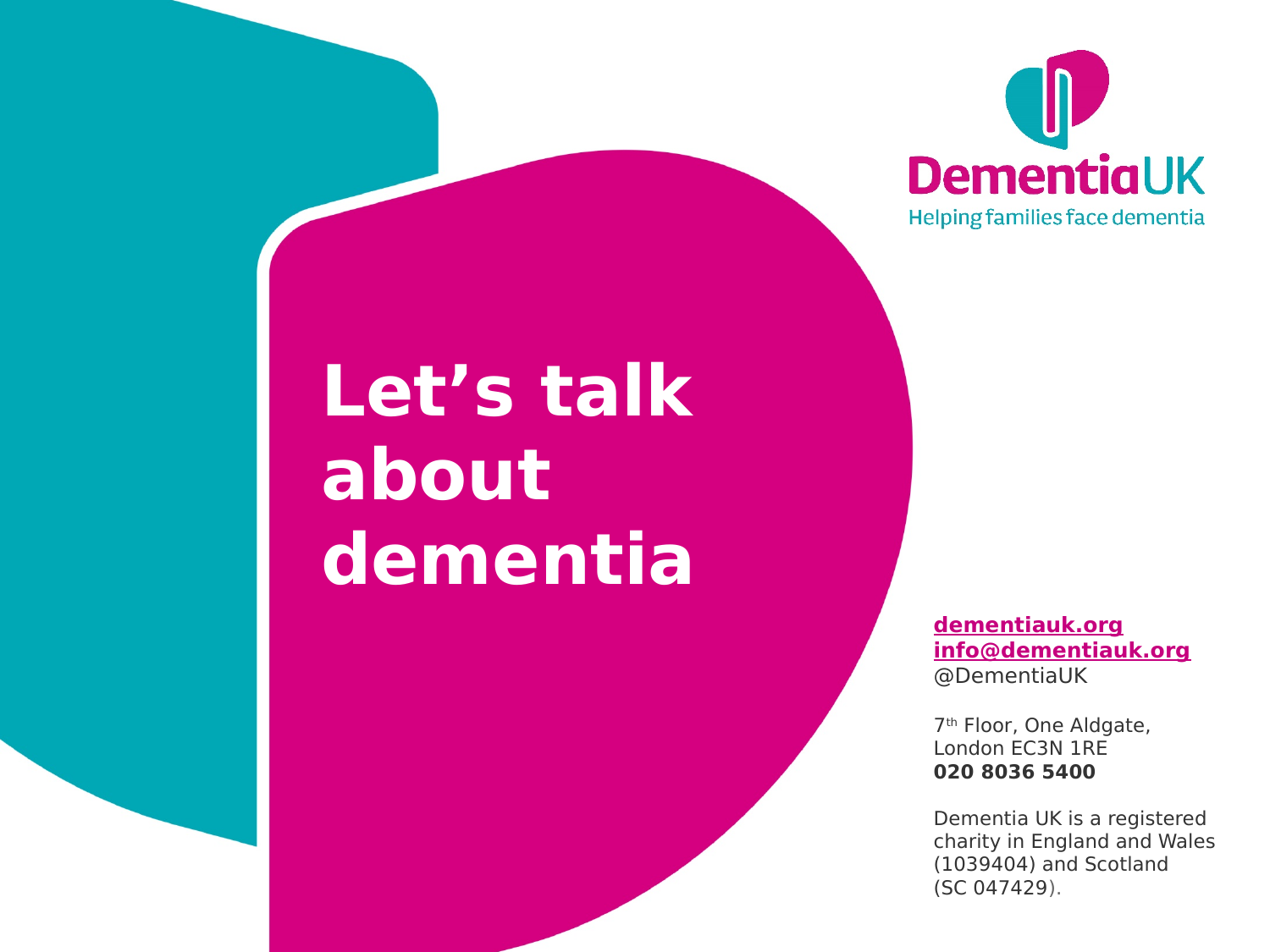

Let’s talk about dementia
dementiauk.org
info@dementiauk.org
@DementiaUK

7th Floor, One Aldgate,
London EC3N 1RE
020 8036 5400
Dementia UK is a registered charity in England and Wales (1039404) and Scotland
(SC 047429).